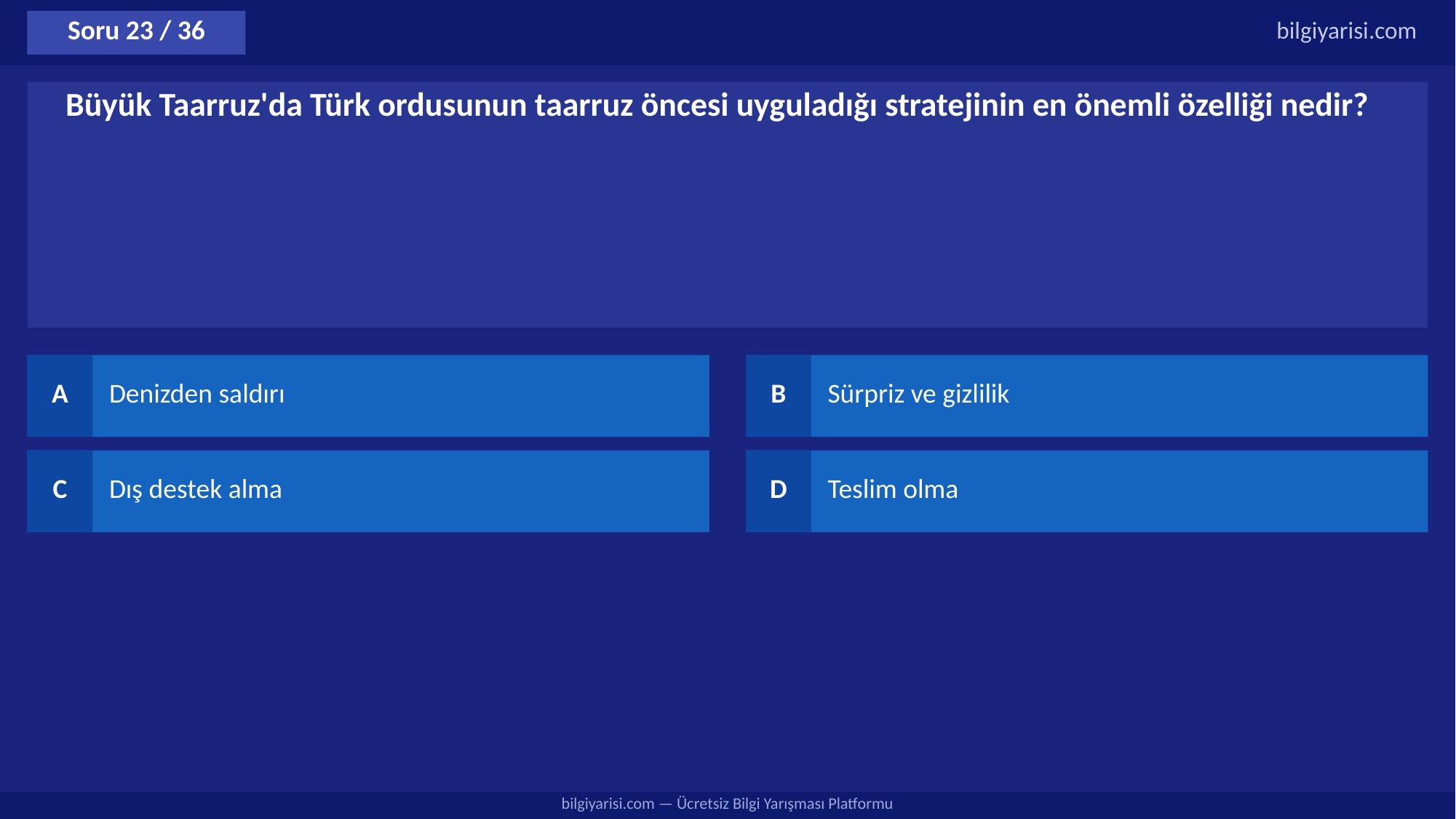

Soru 23 / 36
bilgiyarisi.com

Büyük Taarruz'da Türk ordusunun taarruz öncesi uyguladığı stratejinin en önemli özelliği nedir?

A
Denizden saldırı

B
Sürpriz ve gizlilik

C
Dış destek alma

D
Teslim olma
bilgiyarisi.com — Ücretsiz Bilgi Yarışması Platformu